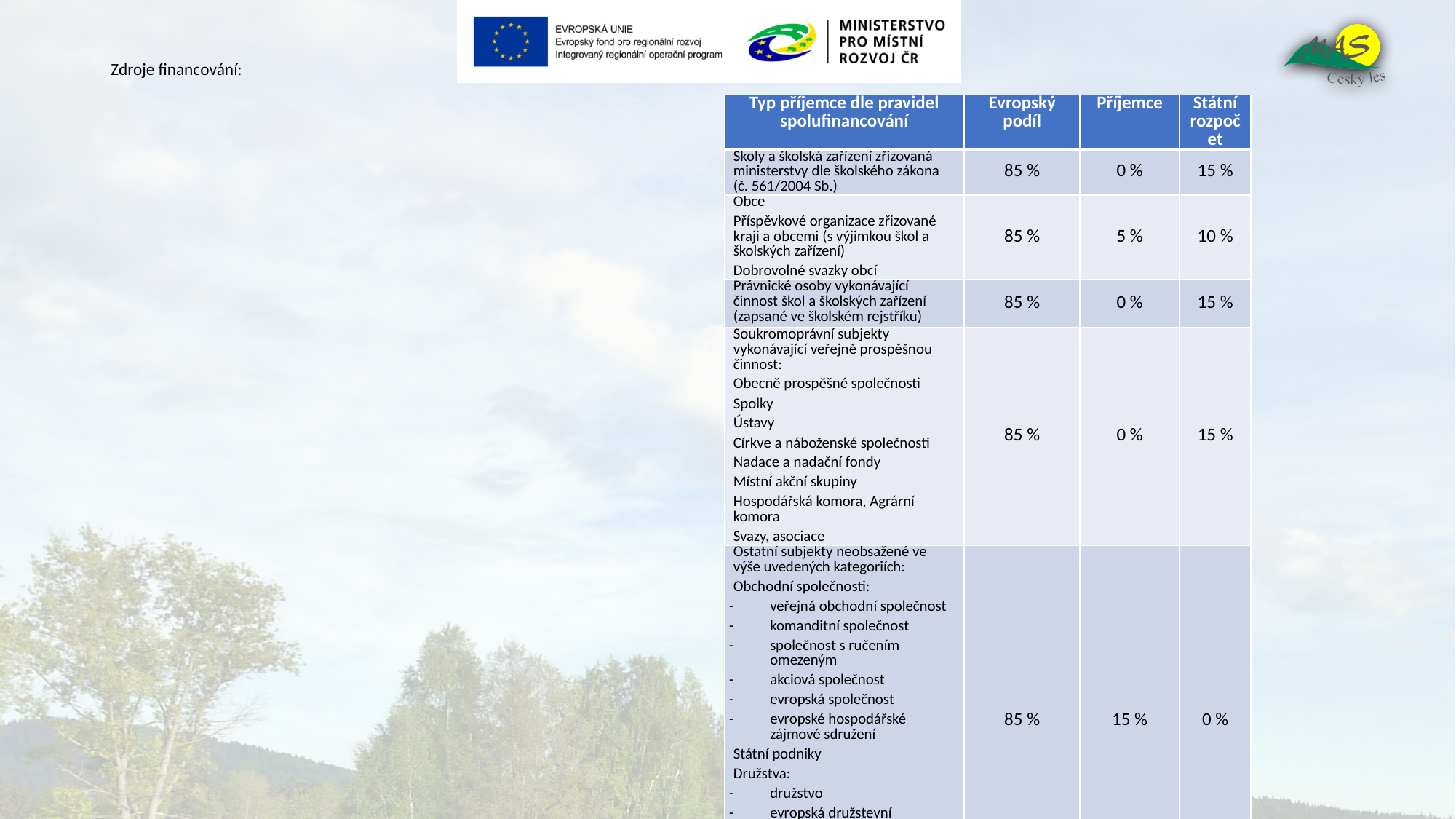

# Zdroje financování:
| Typ příjemce dle pravidel spolufinancování | Evropský podíl | Příjemce | Státní rozpočet |
| --- | --- | --- | --- |
| Školy a školská zařízení zřizovaná ministerstvy dle školského zákona (č. 561/2004 Sb.) | 85 % | 0 % | 15 % |
| Obce Příspěvkové organizace zřizované kraji a obcemi (s výjimkou škol a školských zařízení) Dobrovolné svazky obcí | 85 % | 5 % | 10 % |
| Právnické osoby vykonávající činnost škol a školských zařízení (zapsané ve školském rejstříku) | 85 % | 0 % | 15 % |
| Soukromoprávní subjekty vykonávající veřejně prospěšnou činnost: Obecně prospěšné společnosti Spolky Ústavy Církve a náboženské společnosti Nadace a nadační fondy Místní akční skupiny Hospodářská komora, Agrární komora Svazy, asociace | 85 % | 0 % | 15 % |
| Ostatní subjekty neobsažené ve výše uvedených kategoriích: Obchodní společnosti: veřejná obchodní společnost komanditní společnost společnost s ručením omezeným akciová společnost evropská společnost evropské hospodářské zájmové sdružení Státní podniky Družstva: družstvo evropská družstevní společnost sociální družstvo OSVČ Profesní komory | 85 % | 15 % | 0 % |